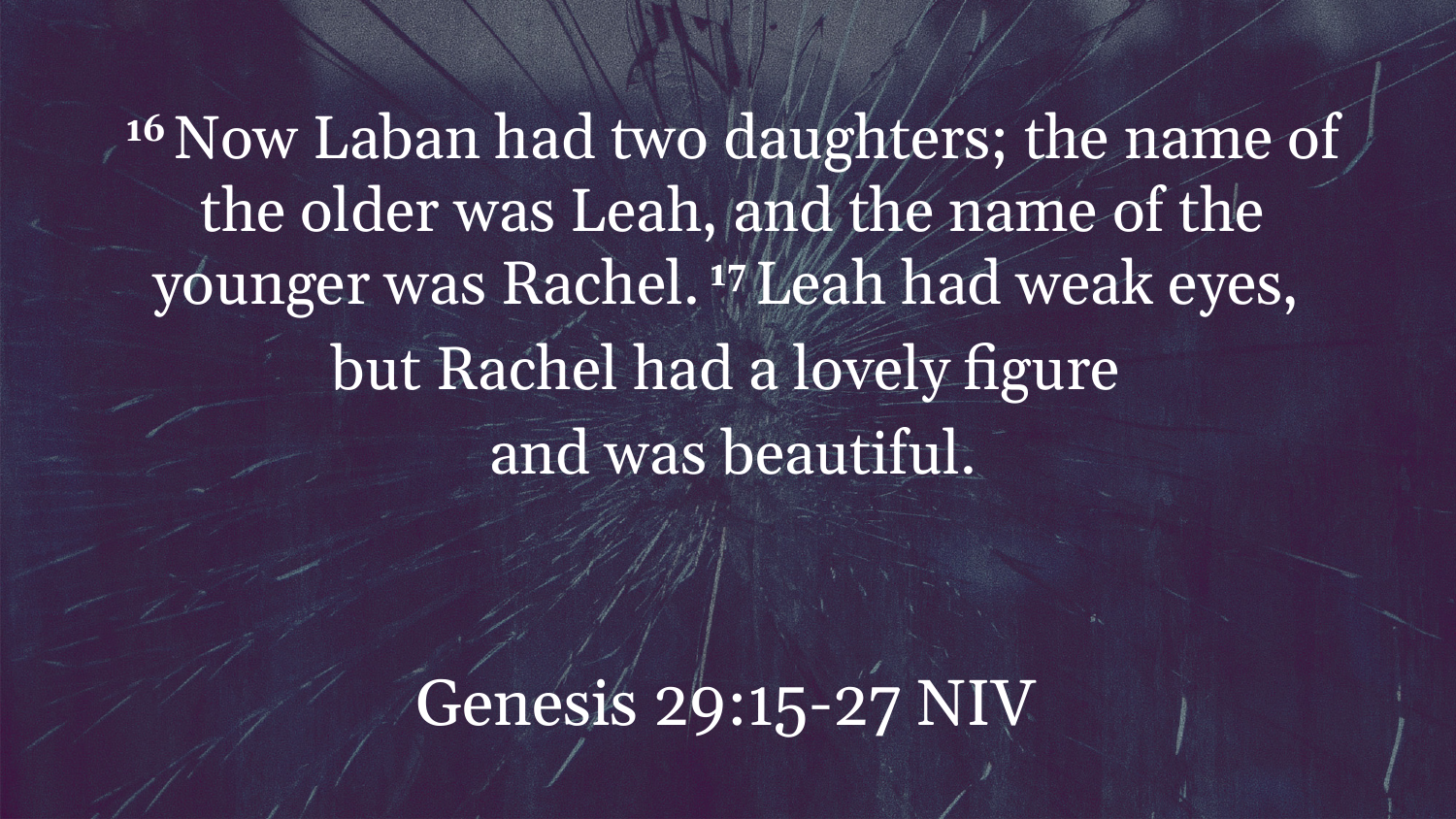

16 Now Laban had two daughters; the name of the older was Leah, and the name of the younger was Rachel. 17 Leah had weak eyes,
but Rachel had a lovely figure
and was beautiful.

Genesis 29:15-27 NIV